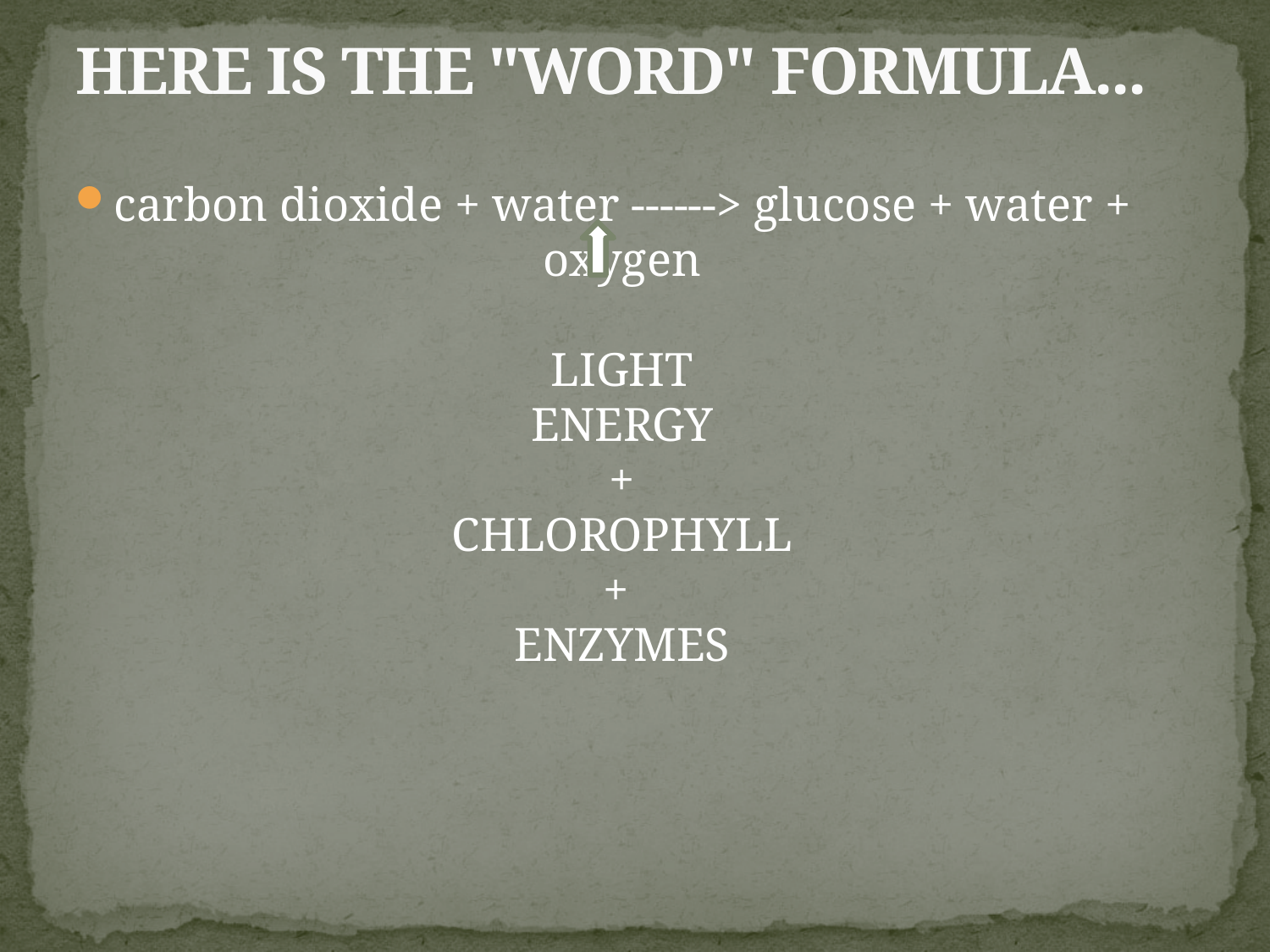

# HERE IS THE "WORD" FORMULA...
carbon dioxide + water ------> glucose + water + oxygen
LIGHT
ENERGY
+
CHLOROPHYLL
+
ENZYMES